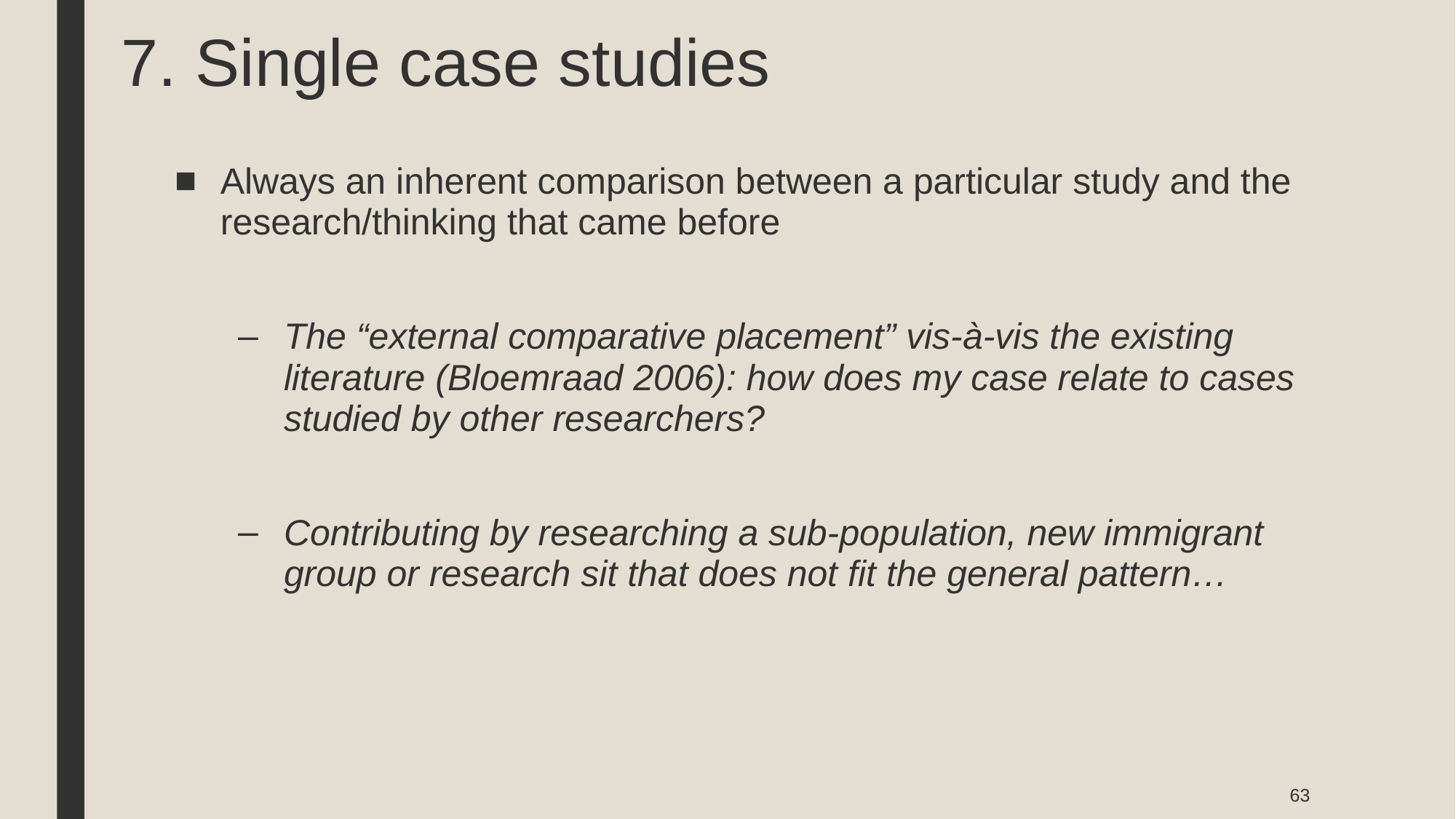

# 7. Single case studies
Always an inherent comparison between a particular study and the research/thinking that came before

The “external comparative placement” vis-à-vis the existing literature (Bloemraad 2006): how does my case relate to cases studied by other researchers?

Contributing by researching a sub-population, new immigrant group or research sit that does not fit the general pattern…

63